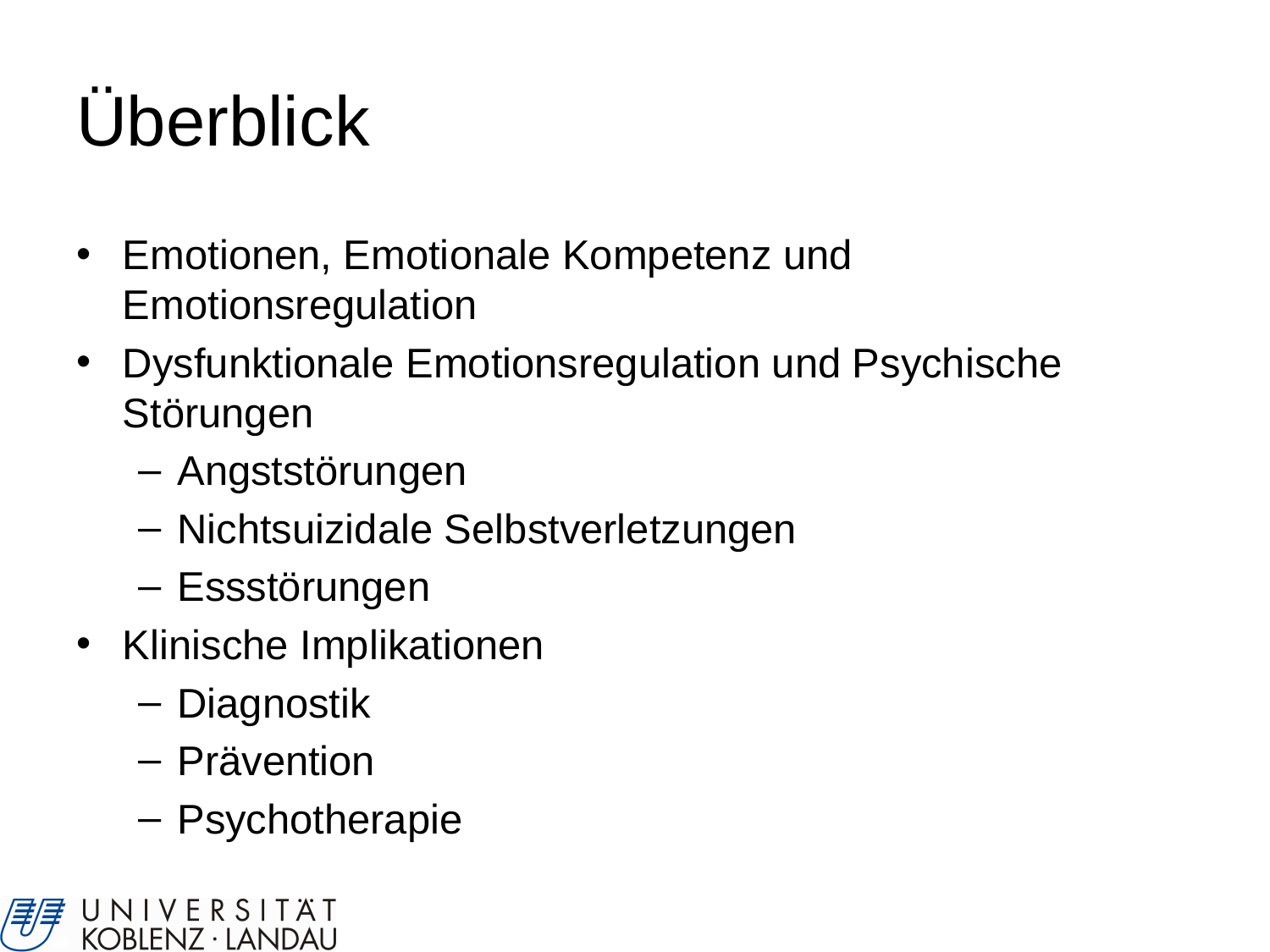

# Überblick
Emotionen, Emotionale Kompetenz und Emotionsregulation
Dysfunktionale Emotionsregulation und Psychische Störungen
Angststörungen
Nichtsuizidale Selbstverletzungen
Essstörungen
Klinische Implikationen
Diagnostik
Prävention
Psychotherapie